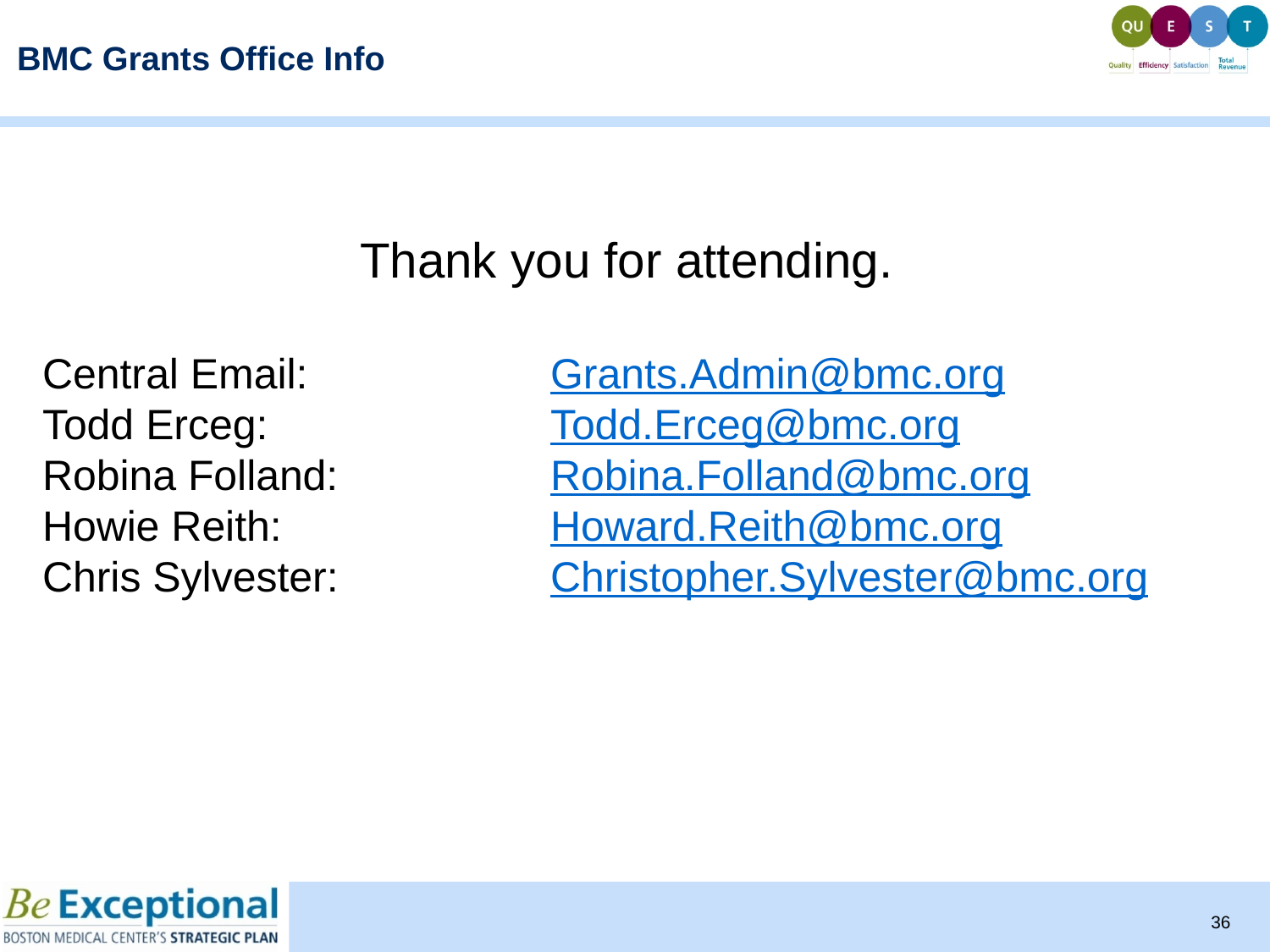

# BMC Grants Office Info

Thank you for attending.

Central Email: 		Grants.Admin@bmc.org
Todd Erceg: 			Todd.Erceg@bmc.org
Robina Folland: 		Robina.Folland@bmc.org
Howie Reith: 			Howard.Reith@bmc.org
Chris Sylvester: 		Christopher.Sylvester@bmc.org

36